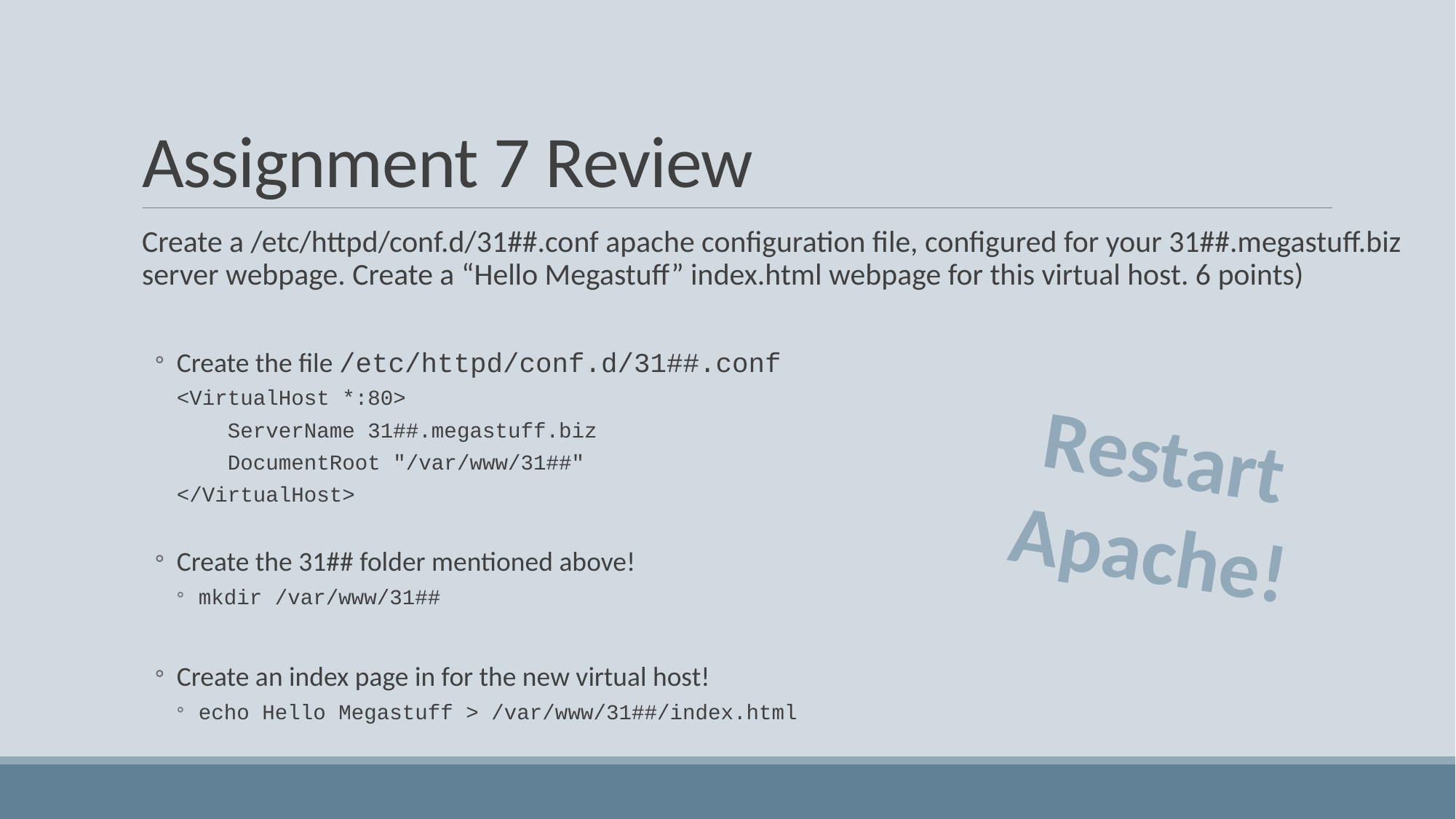

# Assignment 7 Review
Create a /etc/httpd/conf.d/31##.conf apache configuration file, configured for your 31##.megastuff.biz server webpage. Create a “Hello Megastuff” index.html webpage for this virtual host. 6 points)

Create the file /etc/httpd/conf.d/31##.conf
<VirtualHost *:80>
    ServerName 31##.megastuff.biz
    DocumentRoot "/var/www/31##"
</VirtualHost>

Create the 31## folder mentioned above!
mkdir /var/www/31##

Create an index page in for the new virtual host!
echo Hello Megastuff > /var/www/31##/index.html

Restart Apache!